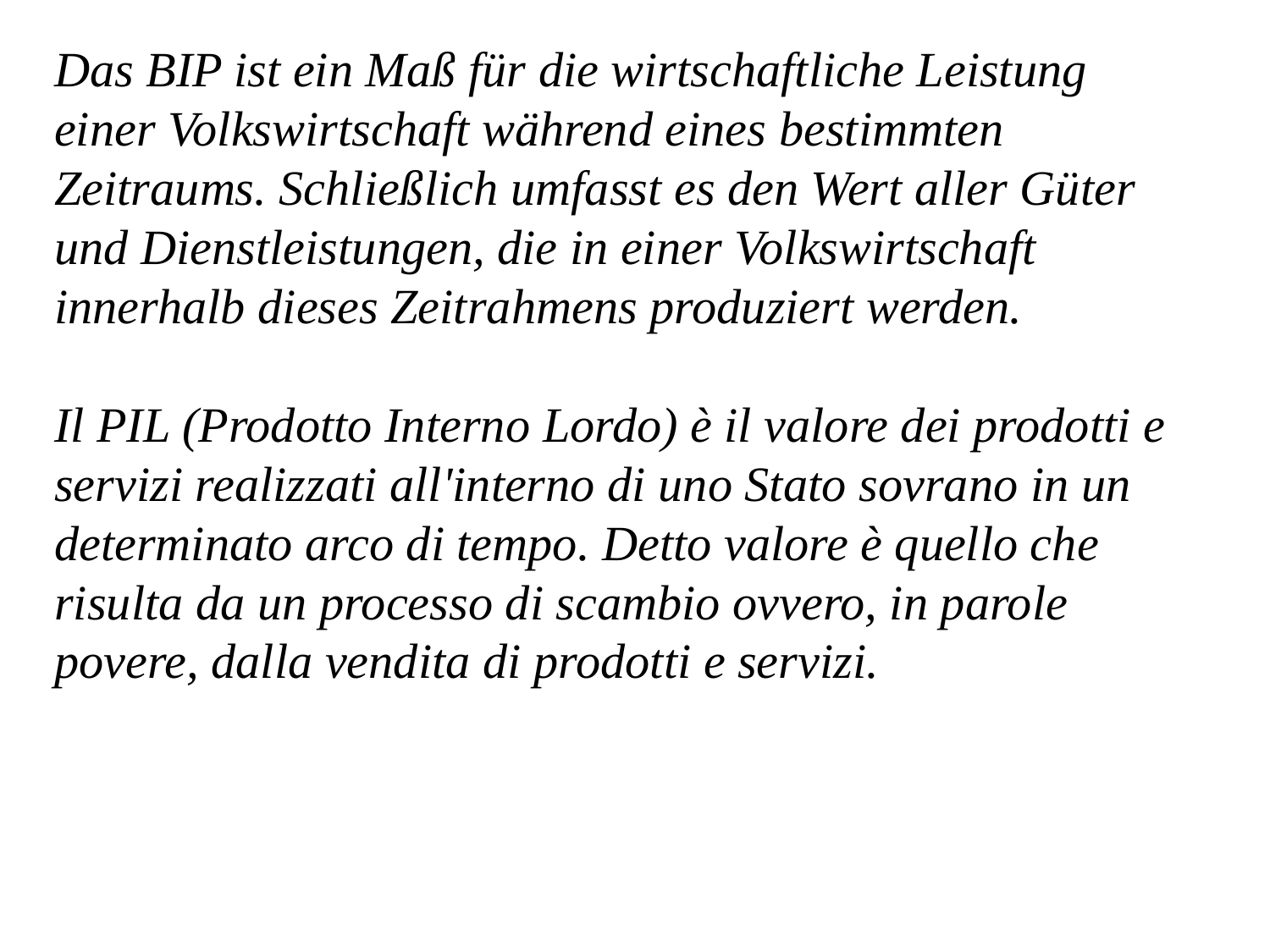

Das BIP ist ein Maß für die wirtschaftliche Leistung einer Volkswirtschaft während eines bestimmten Zeitraums. Schließlich umfasst es den Wert aller Güter und Dienstleistungen, die in einer Volkswirtschaft innerhalb dieses Zeitrahmens produziert werden.

Il PIL (Prodotto Interno Lordo) è il valore dei prodotti e servizi realizzati all'interno di uno Stato sovrano in un determinato arco di tempo. Detto valore è quello che risulta da un processo di scambio ovvero, in parole povere, dalla vendita di prodotti e servizi.